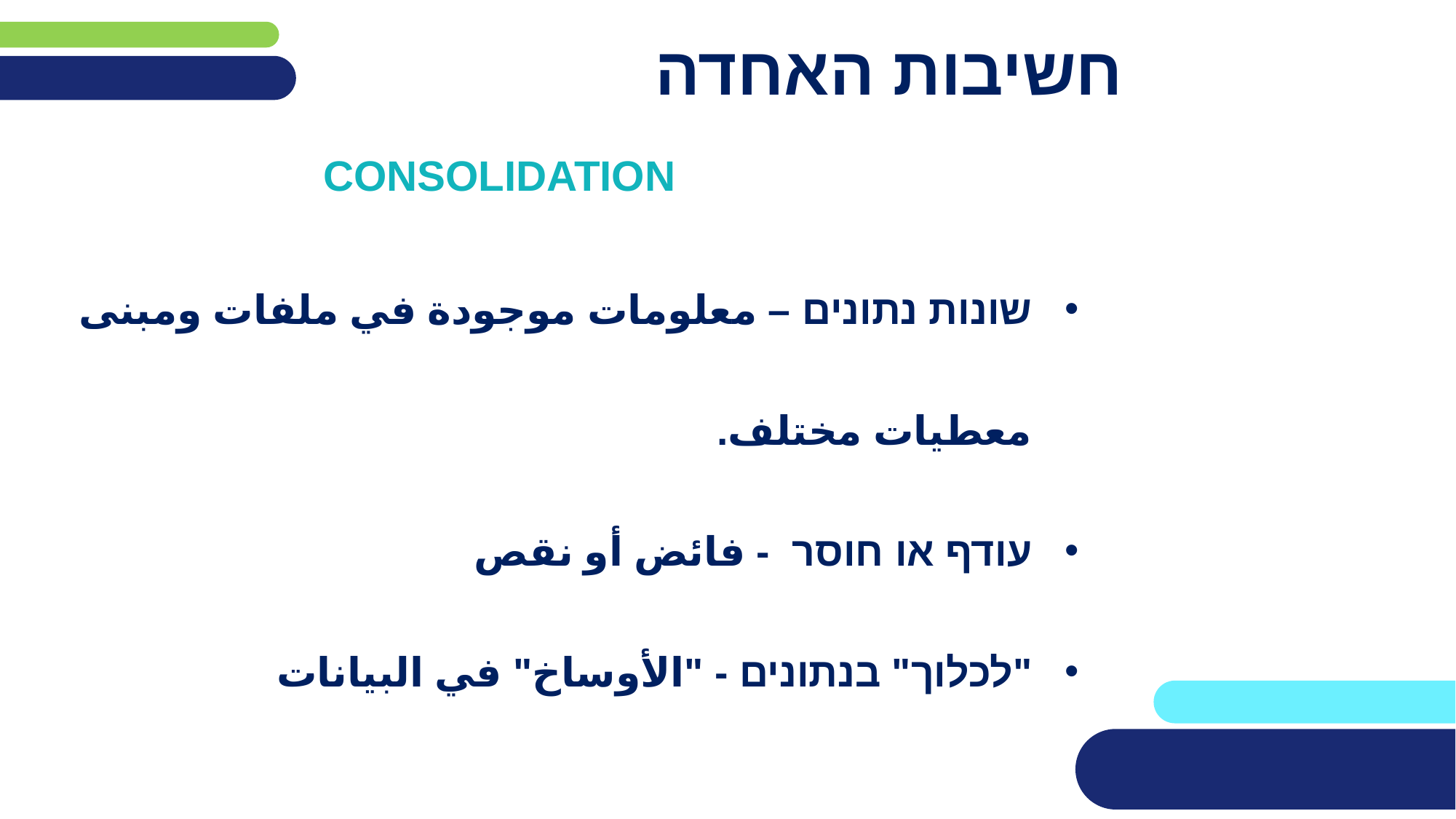

# חשיבות האחדה
CONSOLIDATION
שונות נתונים – معلومات موجودة في ملفات ومبنى معطيات مختلف.
עודף או חוסר  - فائض أو نقص
"לכלוך" בנתונים - "الأوساخ" في البيانات